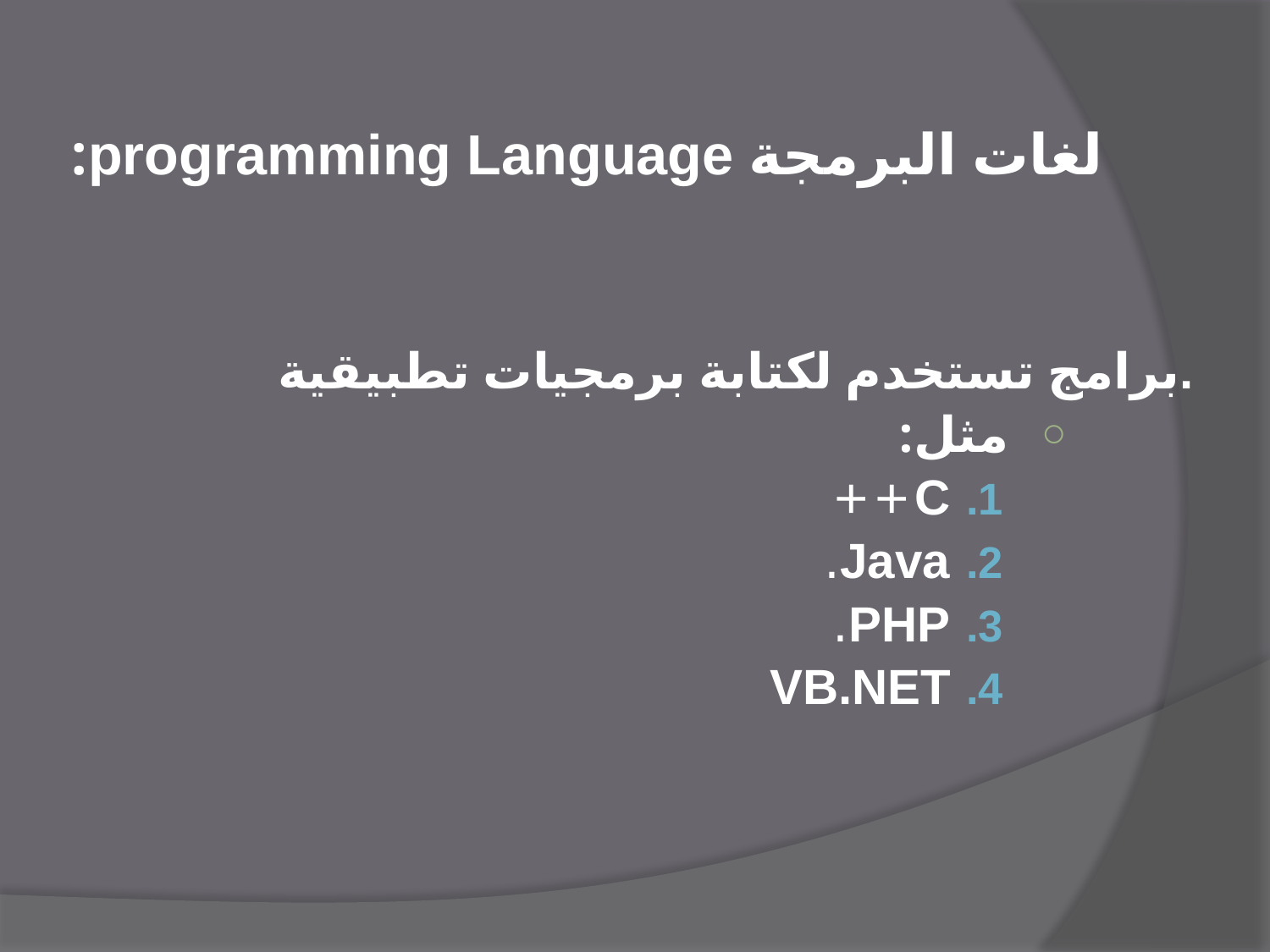

# لغات البرمجة programming Language:

برامج تستخدم لكتابة برمجيات تطبيقية.
مثل:
C++
Java.
PHP.
VB.NET